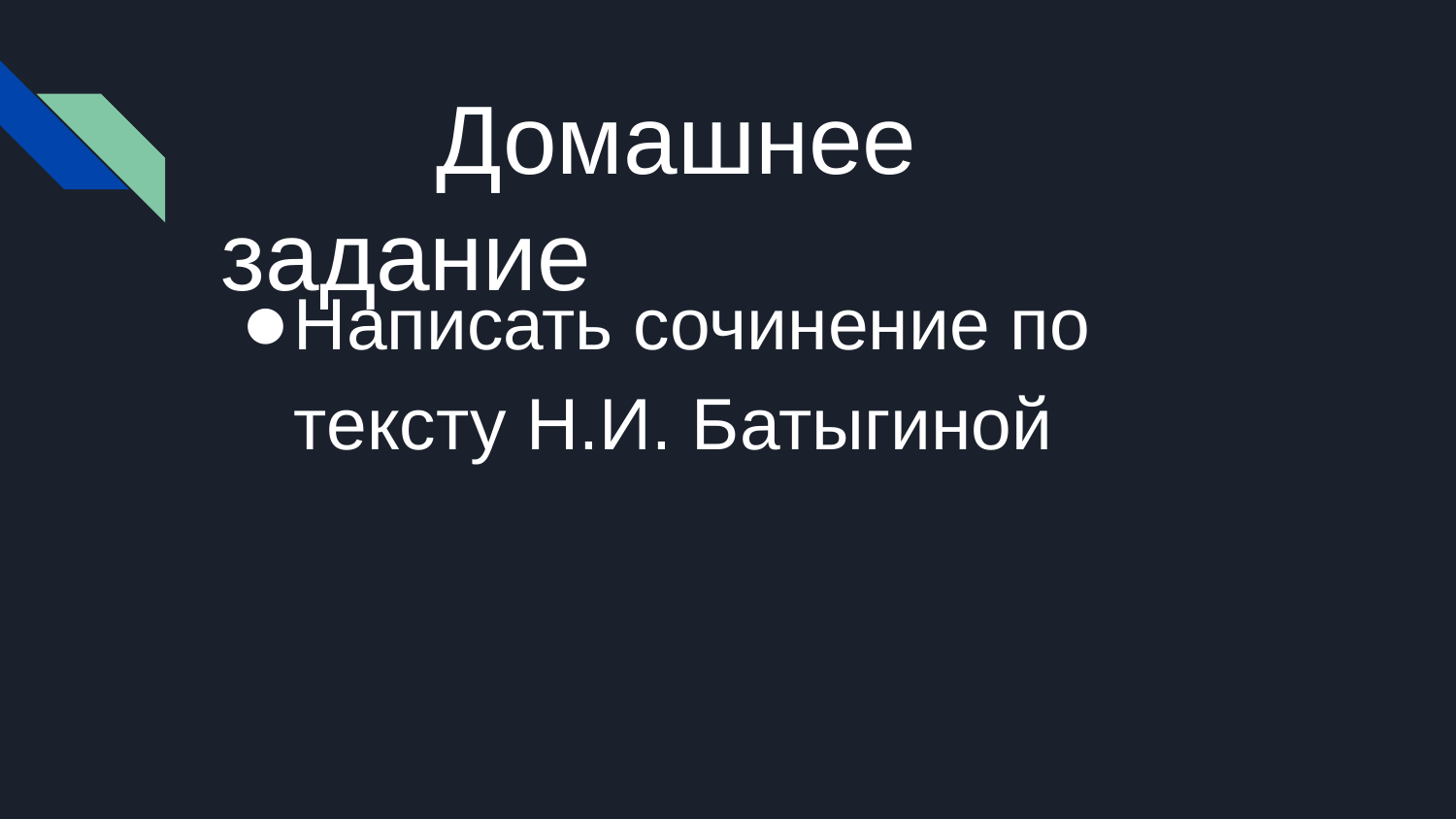

# Домашнее задание
Написать сочинение по тексту Н.И. Батыгиной